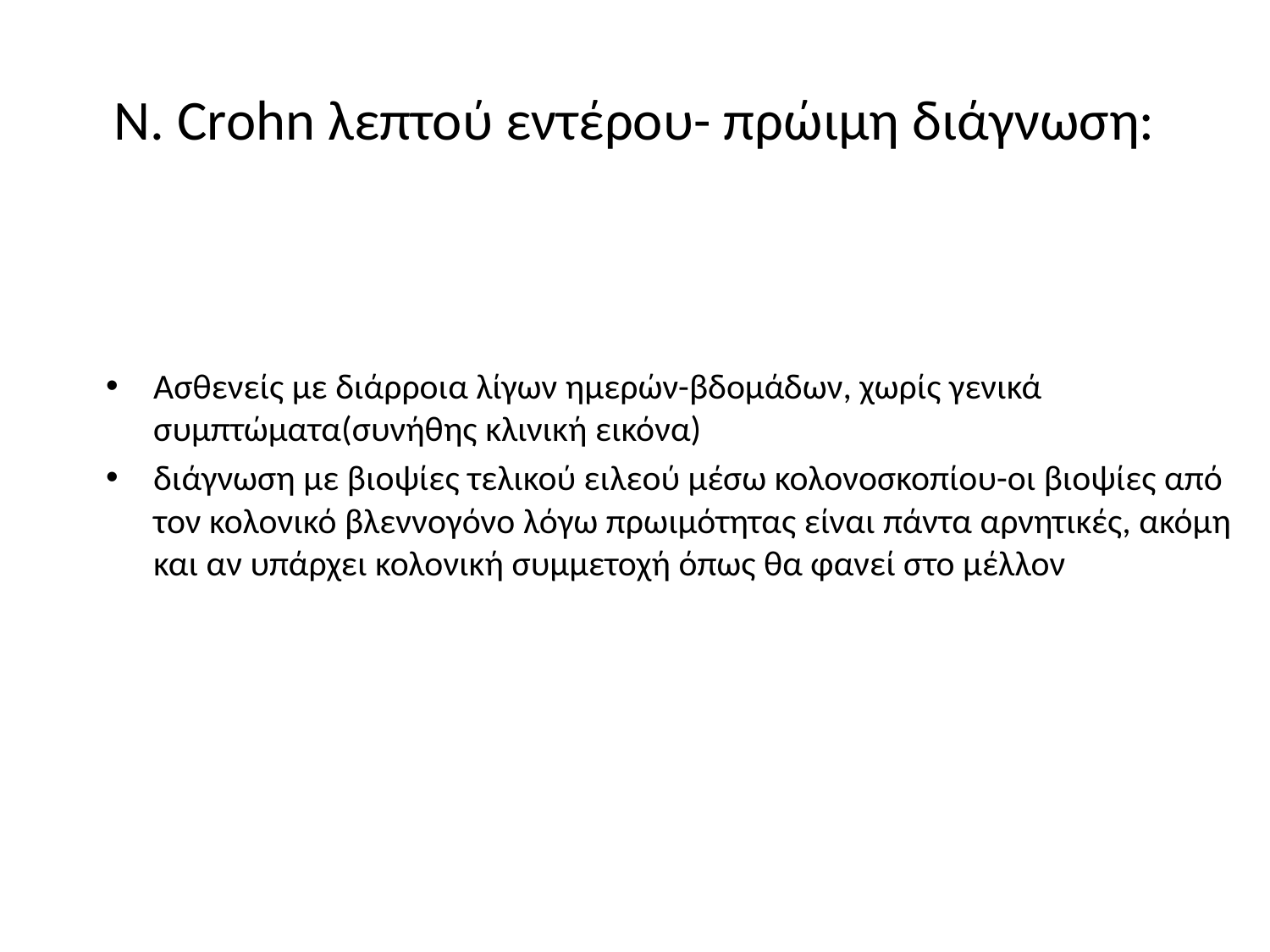

# N. Crohn λεπτού εντέρου- πρώιμη διάγνωση:
Ασθενείς με διάρροια λίγων ημερών-βδομάδων, χωρίς γενικά συμπτώματα(συνήθης κλινική εικόνα)
διάγνωση με βιοψίες τελικού ειλεού μέσω κολονοσκοπίου-οι βιοψίες από τον κολονικό βλεννογόνο λόγω πρωιμότητας είναι πάντα αρνητικές, ακόμη και αν υπάρχει κολονική συμμετοχή όπως θα φανεί στο μέλλον